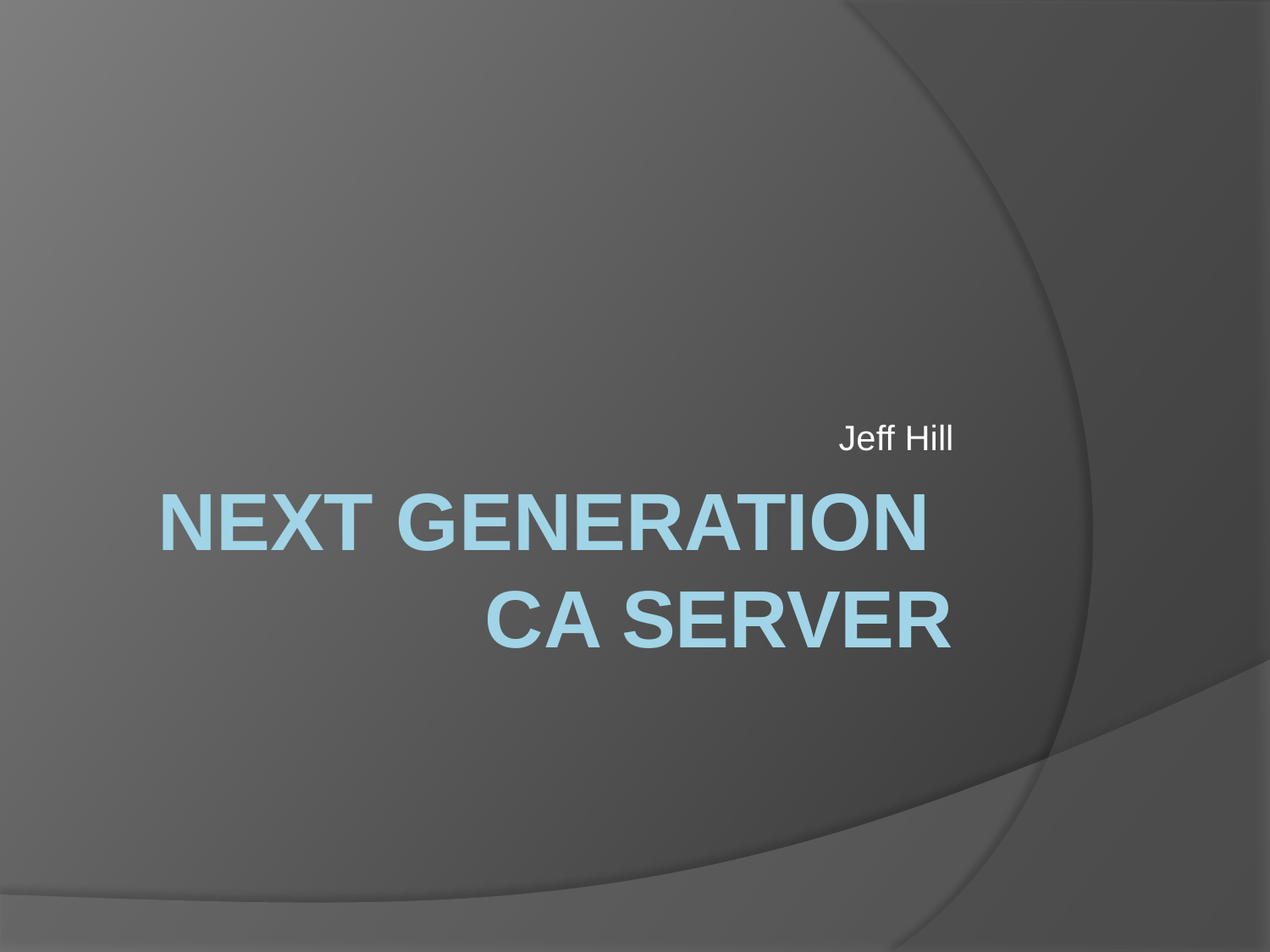

Jeff Hill
# Next Generation CA Server